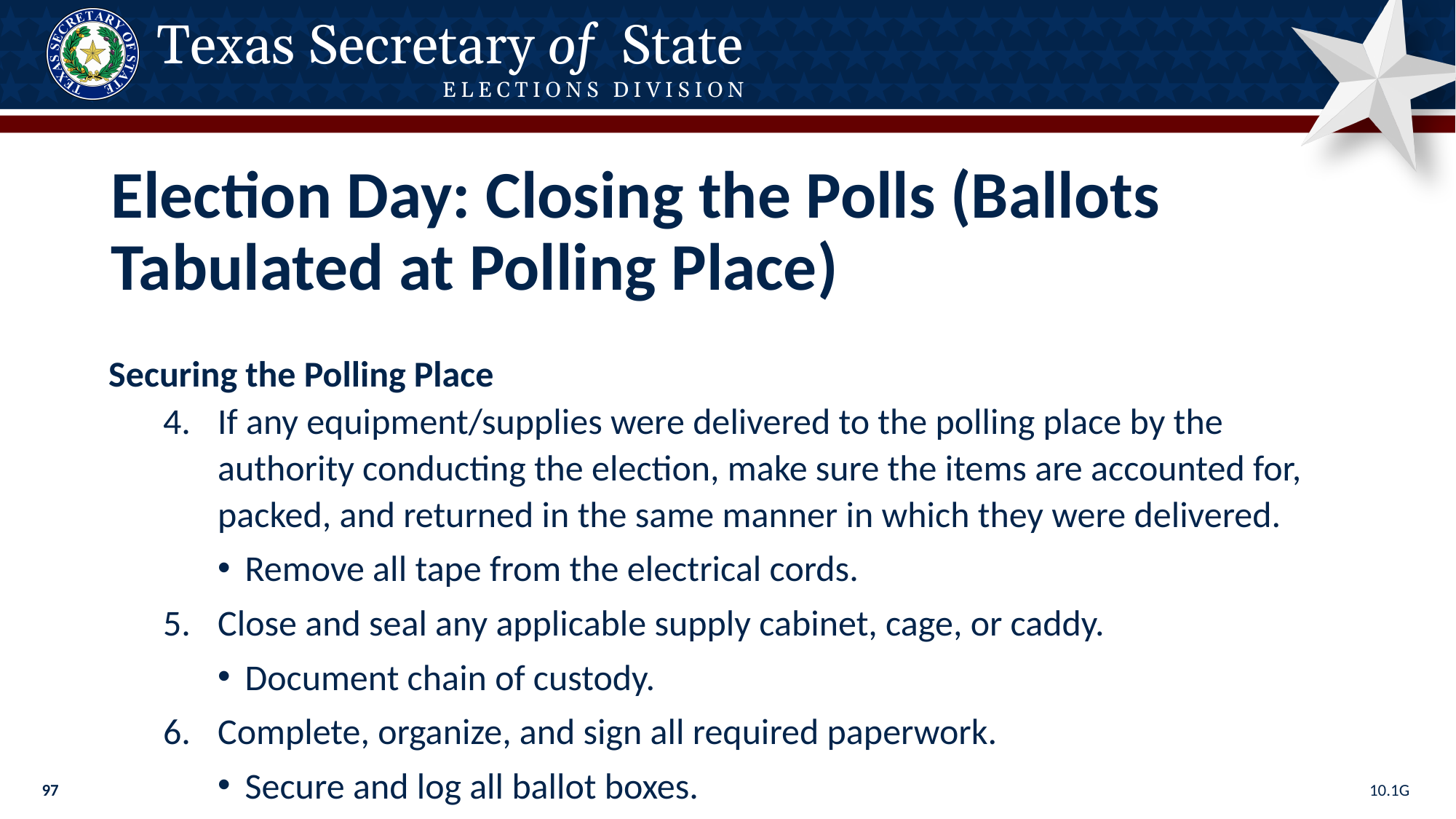

Election Day: Closing the Polls (Ballots Tabulated at Polling Place)
Securing the Polling Place
If any equipment/supplies were delivered to the polling place by the authority conducting the election, make sure the items are accounted for, packed, and returned in the same manner in which they were delivered.
Remove all tape from the electrical cords.
Close and seal any applicable supply cabinet, cage, or caddy.
Document chain of custody.
Complete, organize, and sign all required paperwork.
Secure and log all ballot boxes.
10.1G
97